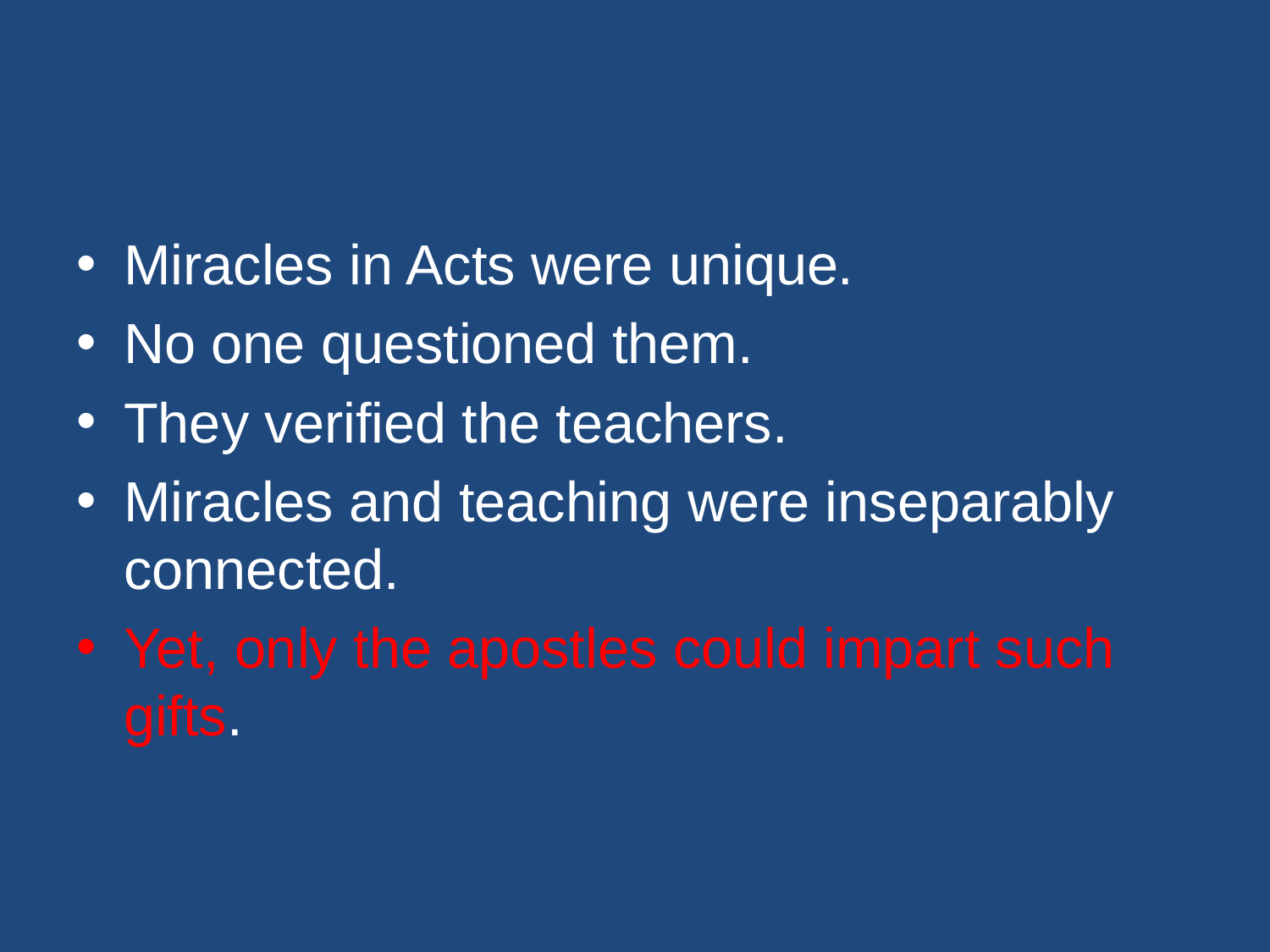

#
Miracles in Acts were unique.
No one questioned them.
They verified the teachers.
Miracles and teaching were inseparably connected.
Yet, only the apostles could impart such gifts.